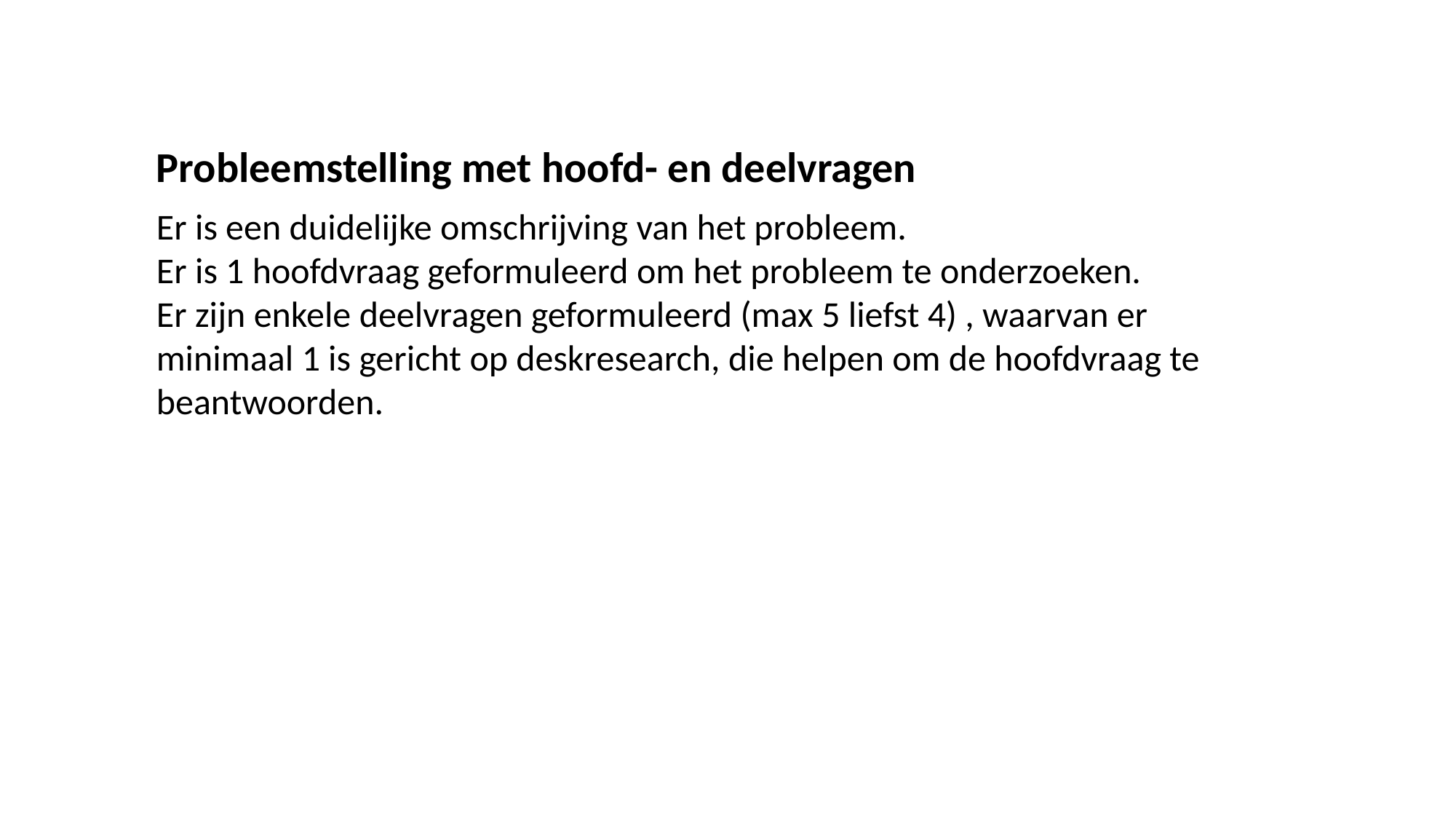

Probleemstelling met hoofd- en deelvragen
Er is een duidelijke omschrijving van het probleem.
Er is 1 hoofdvraag geformuleerd om het probleem te onderzoeken.
Er zijn enkele deelvragen geformuleerd (max 5 liefst 4) , waarvan er minimaal 1 is gericht op deskresearch, die helpen om de hoofdvraag te beantwoorden.